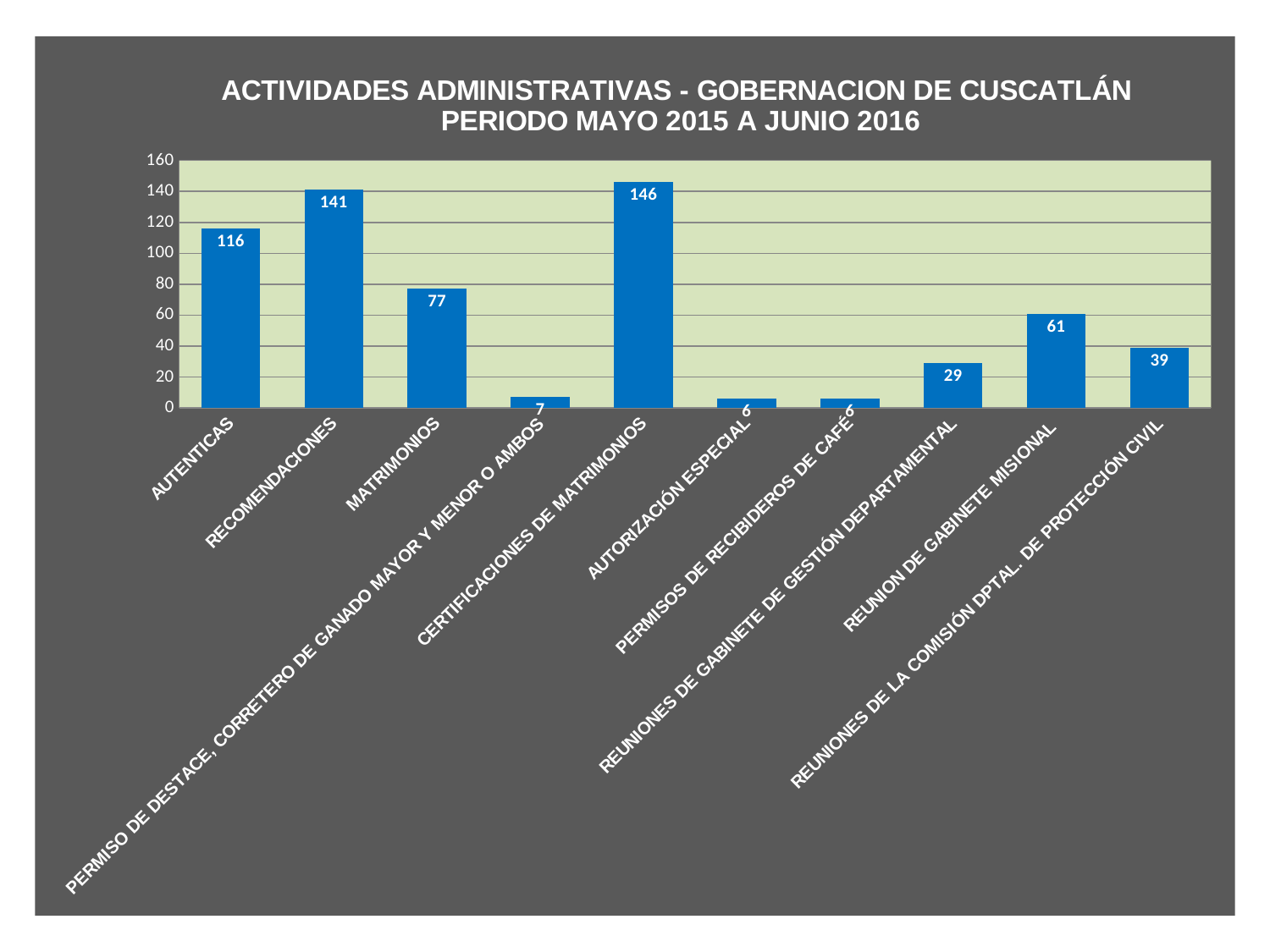

### Chart: ACTIVIDADES ADMINISTRATIVAS - GOBERNACION DE CUSCATLÁN
PERIODO MAYO 2015 A JUNIO 2016

| Category |  |
|---|---|
| AUTENTICAS | 116.0 |
| RECOMENDACIONES | 141.0 |
| MATRIMONIOS | 77.0 |
| PERMISO DE DESTACE, CORRETERO DE GANADO MAYOR Y MENOR O AMBOS | 7.0 |
| CERTIFICACIONES DE MATRIMONIOS | 146.0 |
| AUTORIZACIÓN ESPECIAL | 6.0 |
| PERMISOS DE RECIBIDEROS DE CAFÉ | 6.0 |
| REUNIONES DE GABINETE DE GESTIÓN DEPARTAMENTAL | 29.0 |
| REUNION DE GABINETE MISIONAL  | 61.0 |
| REUNIONES DE LA COMISIÓN DPTAL. DE PROTECCIÓN CIVIL | 39.0 |